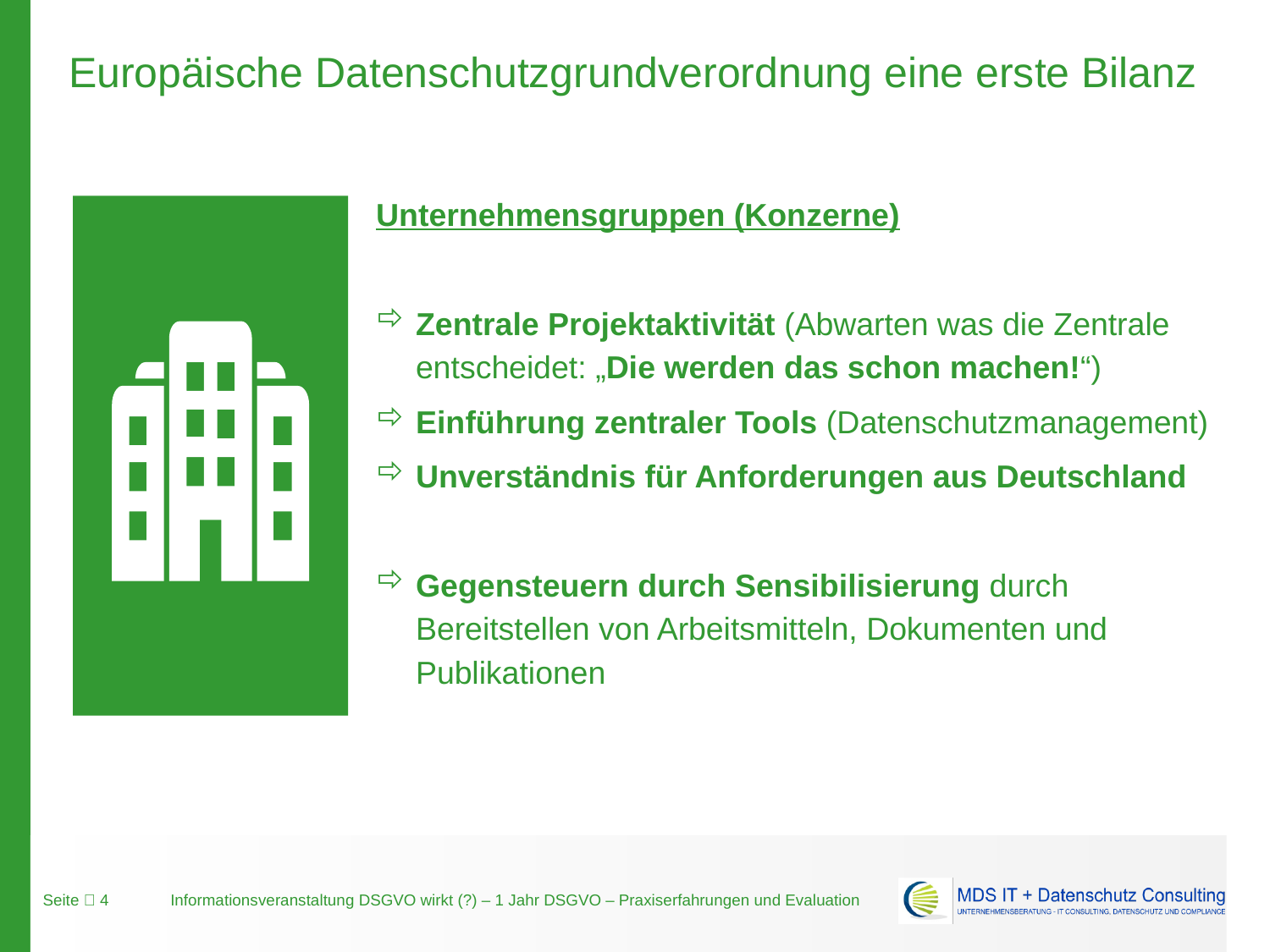

Unternehmensgruppen (Konzerne)

Zentrale Projektaktivität (Abwarten was die Zentrale entscheidet: „Die werden das schon machen!“)
Einführung zentraler Tools (Datenschutzmanagement)
Unverständnis für Anforderungen aus Deutschland

Gegensteuern durch Sensibilisierung durch Bereitstellen von Arbeitsmitteln, Dokumenten und Publikationen